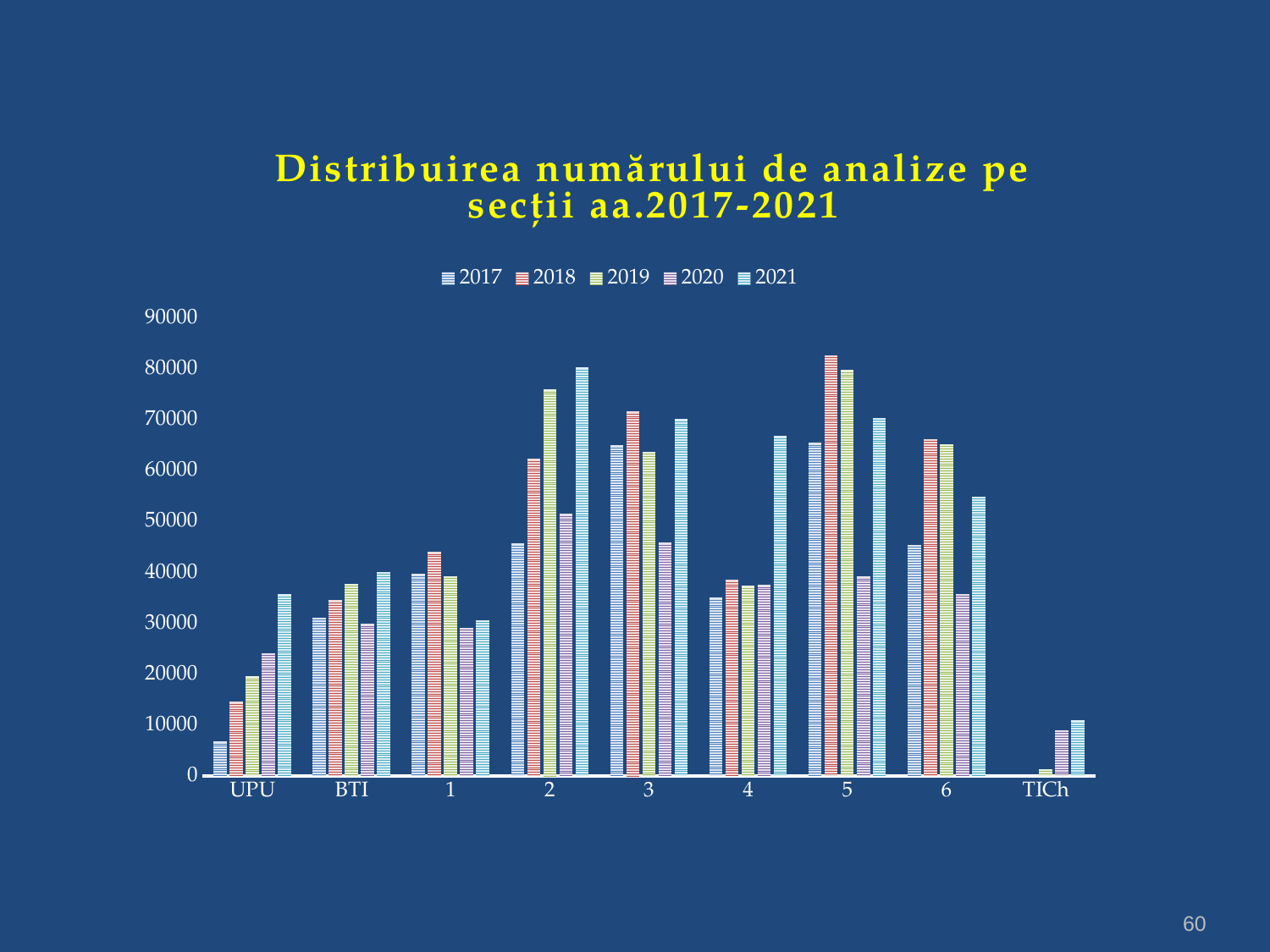

### Chart: Distribuirea numărului de analize pe secții aa.2017-2021

| Category | 2017 | 2018 | 2019 | 2020 | 2021 |
|---|---|---|---|---|---|
| UPU | 6816.0 | 14612.0 | 19642.0 | 24212.0 | 35728.0 |
| BTI | 31172.0 | 34538.0 | 37808.0 | 29969.0 | 40158.0 |
| 1 | 39770.0 | 44109.0 | 39346.0 | 29195.0 | 30682.0 |
| 2 | 45712.0 | 62382.0 | 76081.0 | 51587.0 | 80361.0 |
| 3 | 65080.0 | 71744.0 | 63791.0 | 45873.0 | 70236.0 |
| 4 | 35089.0 | 38598.0 | 37374.0 | 37615.0 | 66854.0 |
| 5 | 65590.0 | 82799.0 | 79886.0 | 39275.0 | 70454.0 |
| 6 | 45451.0 | 66342.0 | 65301.0 | 35795.0 | 55001.0 |
| TICh | 0.0 | 0.0 | 1382.0 | 9044.0 | 10963.0 |
60